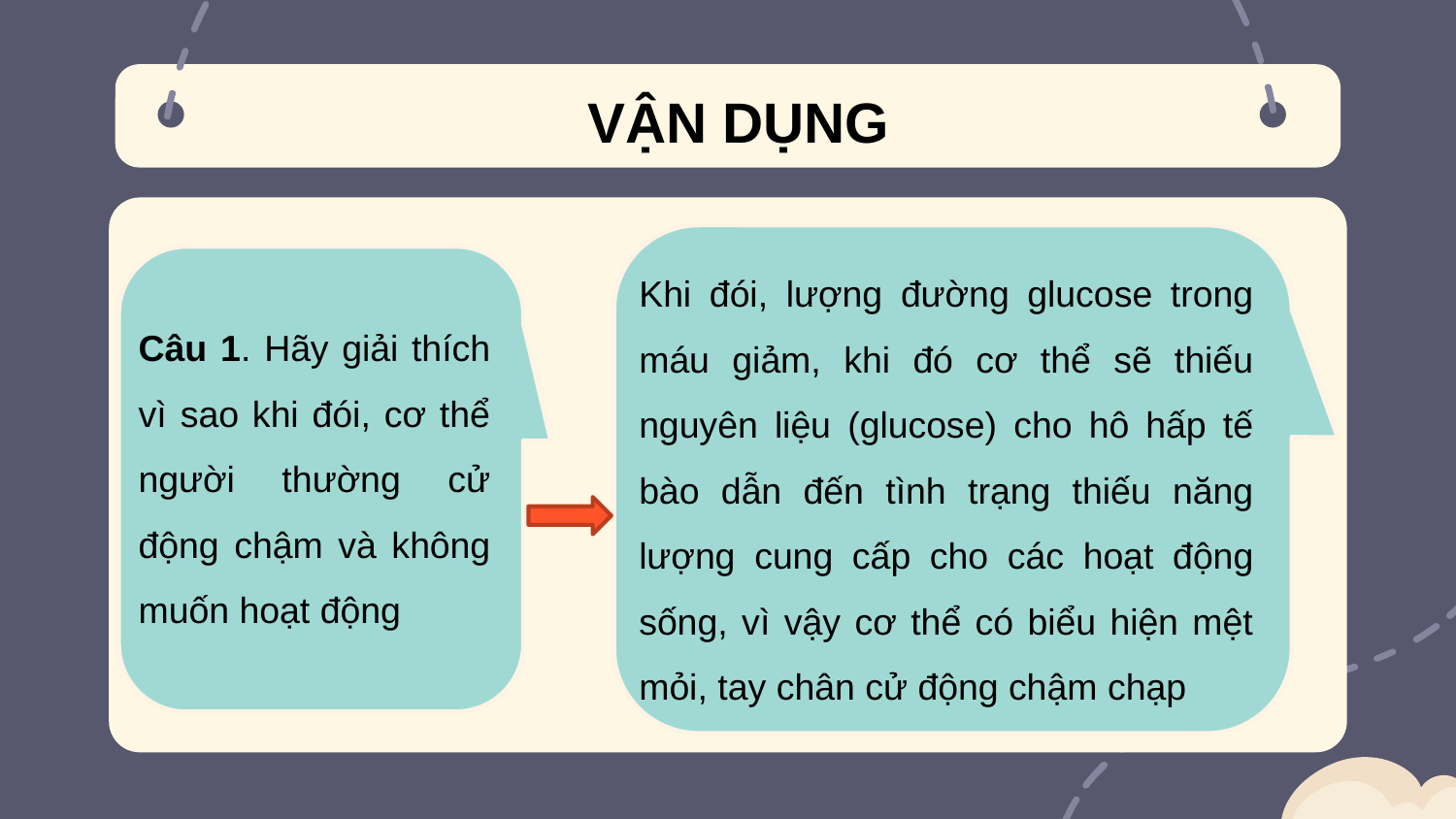

VẬN DỤNG

Khi đói, lượng đường glucose trong máu giảm, khi đó cơ thể sẽ thiếu nguyên liệu (glucose) cho hô hấp tế bào dẫn đến tình trạng thiếu năng lượng cung cấp cho các hoạt động sống, vì vậy cơ thể có biểu hiện mệt mỏi, tay chân cử động chậm chạp

Câu 1. Hãy giải thích vì sao khi đói, cơ thể người thường cử động chậm và không muốn hoạt động